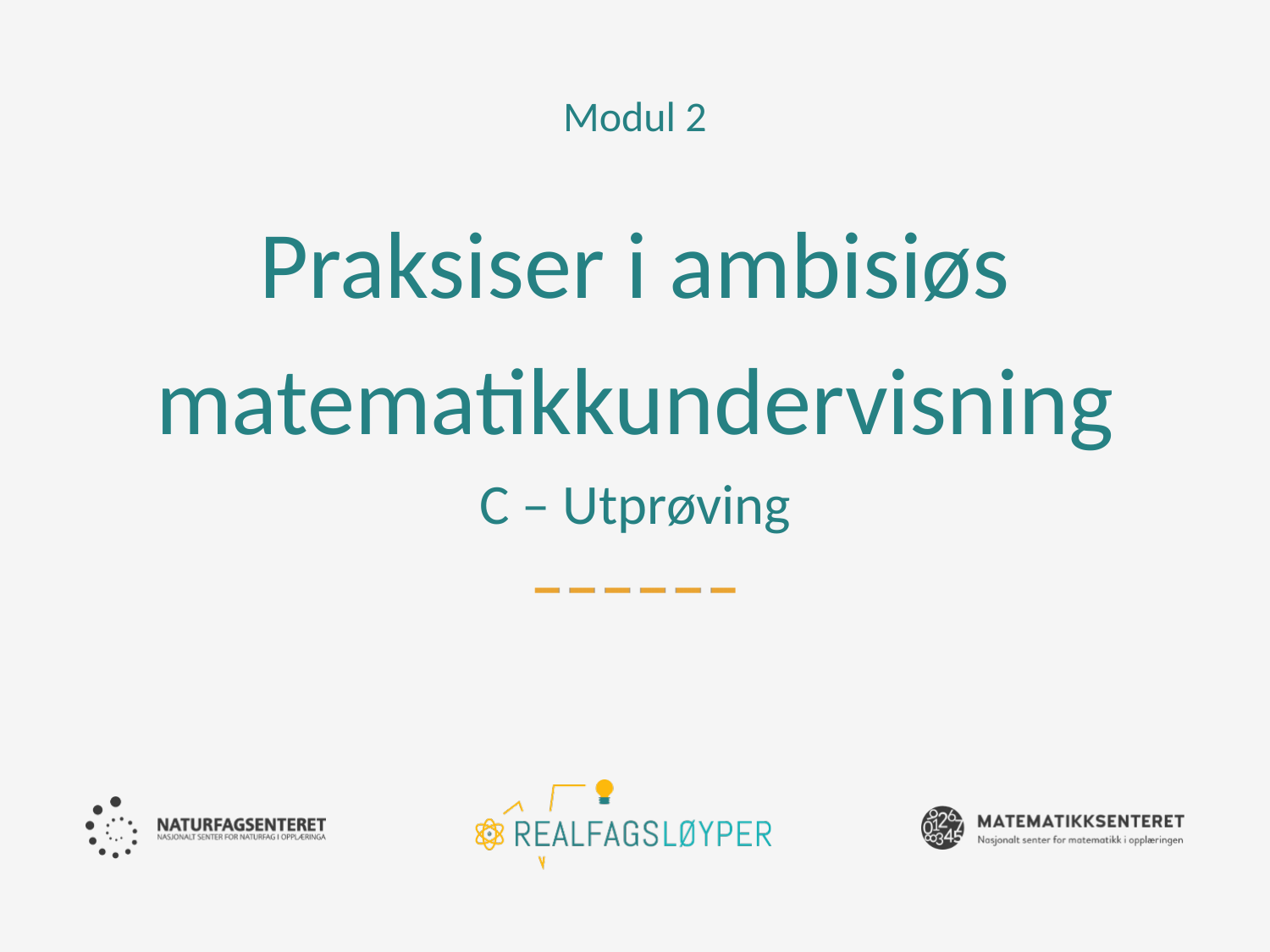

Modul 2
# Praksiser i ambisiøs matematikkundervisning C – Utprøving